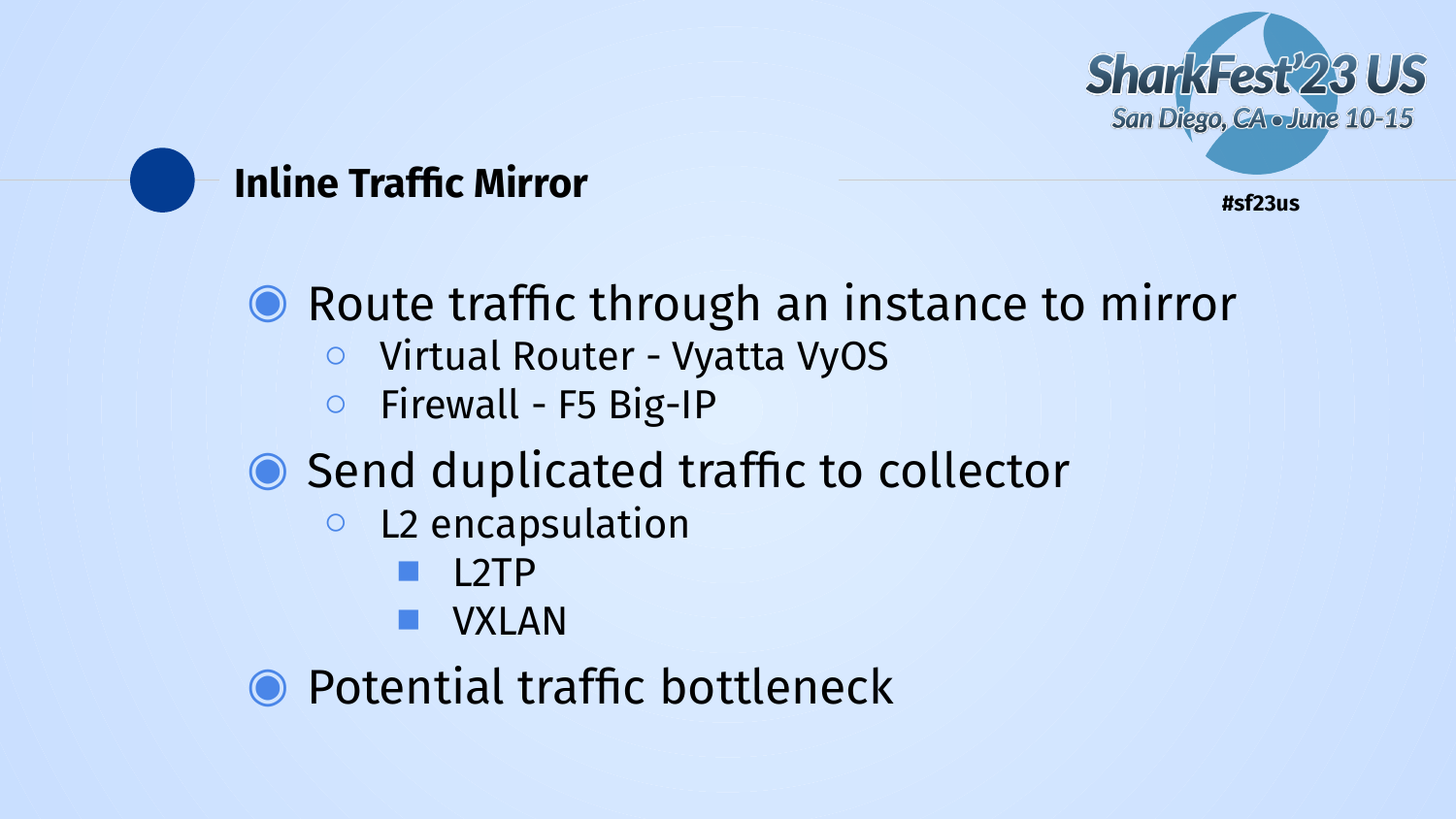

# Inline Traffic Mirror
Route traffic through an instance to mirror
Virtual Router - Vyatta VyOS
Firewall - F5 Big-IP
Send duplicated traffic to collector
L2 encapsulation
L2TP
VXLAN
Potential traffic bottleneck